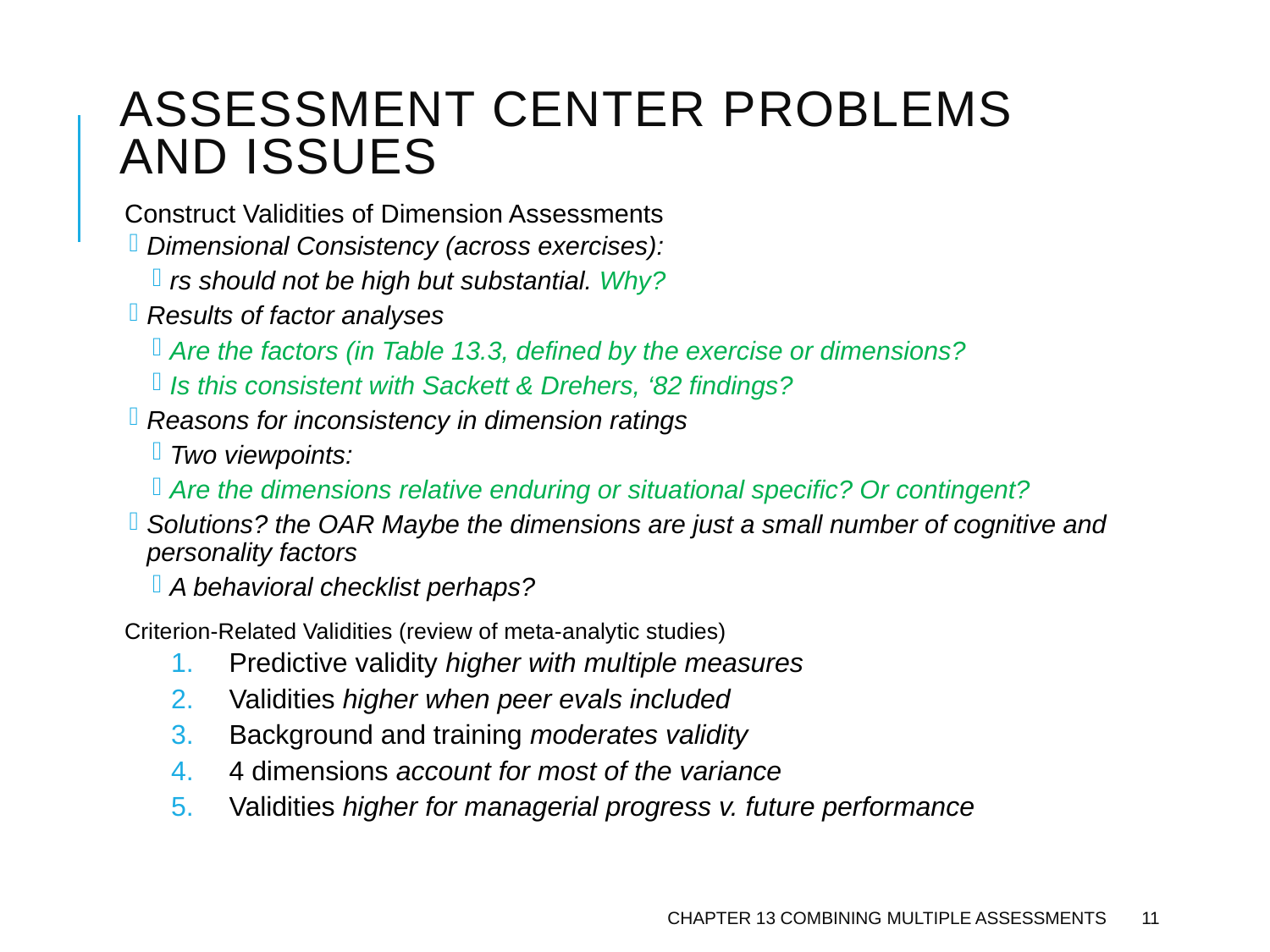

# ASSESSMENT CENTER PROBLEMS AND ISSUES
Construct Validities of Dimension Assessments
Dimensional Consistency (across exercises):
rs should not be high but substantial. Why?
Results of factor analyses
Are the factors (in Table 13.3, defined by the exercise or dimensions?
Is this consistent with Sackett & Drehers, ‘82 findings?
Reasons for inconsistency in dimension ratings
Two viewpoints:
Are the dimensions relative enduring or situational specific? Or contingent?
Solutions? the OAR Maybe the dimensions are just a small number of cognitive and personality factors
A behavioral checklist perhaps?
Criterion-Related Validities (review of meta-analytic studies)
Predictive validity higher with multiple measures
Validities higher when peer evals included
Background and training moderates validity
4 dimensions account for most of the variance
Validities higher for managerial progress v. future performance
Chapter 13 Combining Multiple Assessments
11